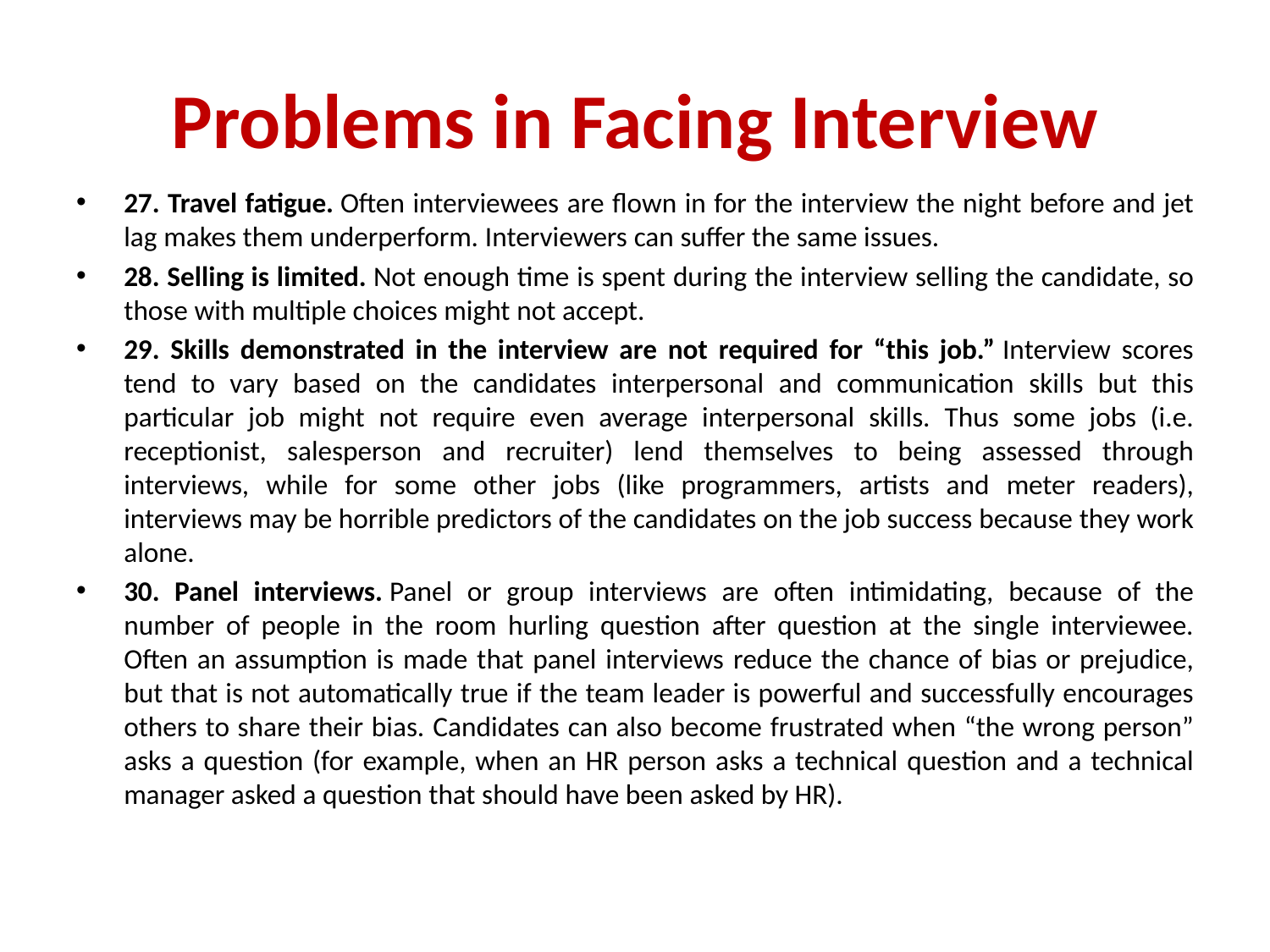

# Problems in Facing Interview
27. Travel fatigue. Often interviewees are flown in for the interview the night before and jet lag makes them underperform. Interviewers can suffer the same issues.
28. Selling is limited. Not enough time is spent during the interview selling the candidate, so those with multiple choices might not accept.
29. Skills demonstrated in the interview are not required for “this job.” Interview scores tend to vary based on the candidates interpersonal and communication skills but this particular job might not require even average interpersonal skills. Thus some jobs (i.e. receptionist, salesperson and recruiter) lend themselves to being assessed through interviews, while for some other jobs (like programmers, artists and meter readers), interviews may be horrible predictors of the candidates on the job success because they work alone.
30. Panel interviews. Panel or group interviews are often intimidating, because of the number of people in the room hurling question after question at the single interviewee. Often an assumption is made that panel interviews reduce the chance of bias or prejudice, but that is not automatically true if the team leader is powerful and successfully encourages others to share their bias. Candidates can also become frustrated when “the wrong person” asks a question (for example, when an HR person asks a technical question and a technical manager asked a question that should have been asked by HR).